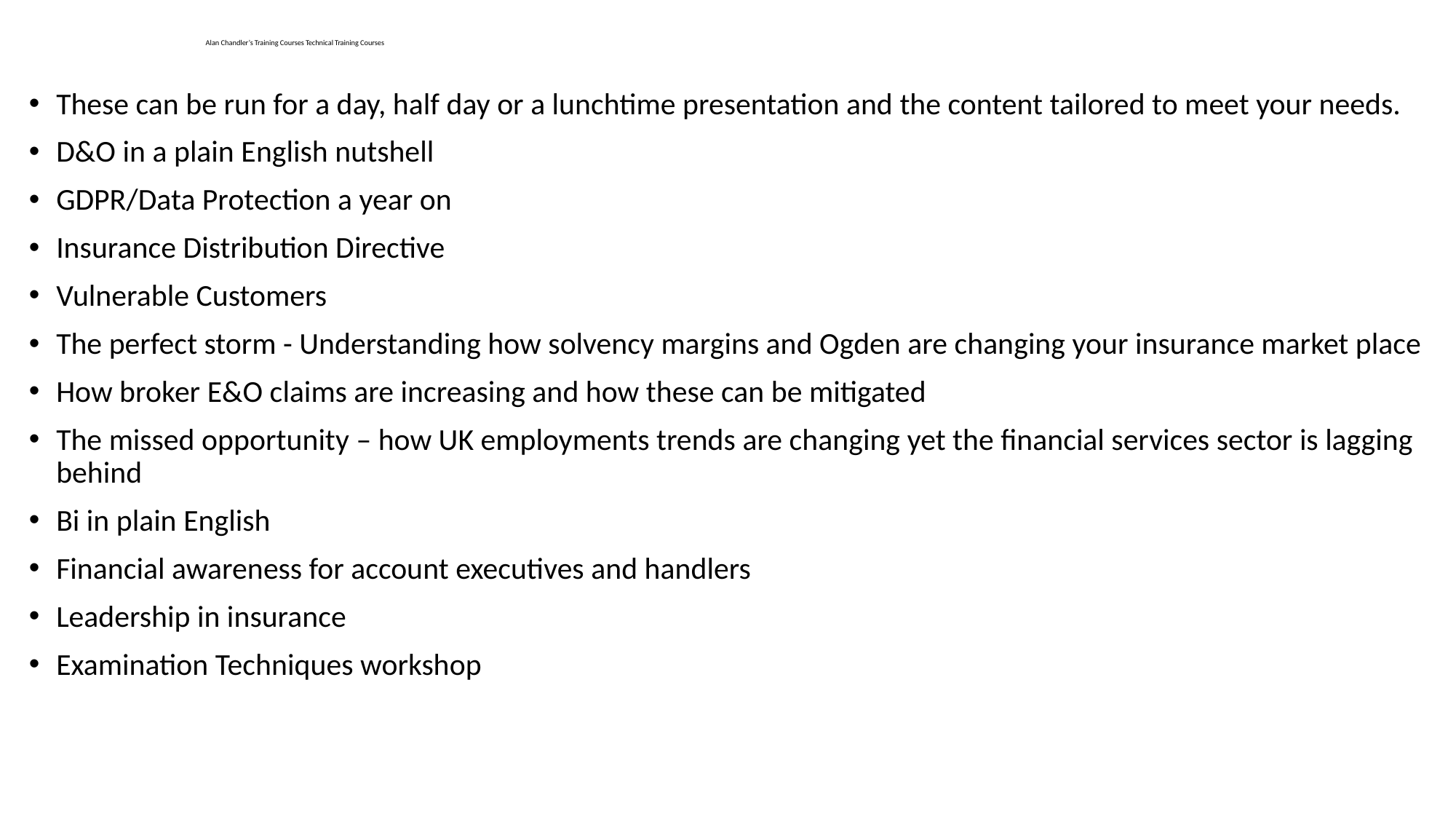

# Alan Chandler’s Training Courses Technical Training Courses
These can be run for a day, half day or a lunchtime presentation and the content tailored to meet your needs.
D&O in a plain English nutshell
GDPR/Data Protection a year on
Insurance Distribution Directive
Vulnerable Customers
The perfect storm - Understanding how solvency margins and Ogden are changing your insurance market place
How broker E&O claims are increasing and how these can be mitigated
The missed opportunity – how UK employments trends are changing yet the financial services sector is lagging behind
Bi in plain English
Financial awareness for account executives and handlers
Leadership in insurance
Examination Techniques workshop